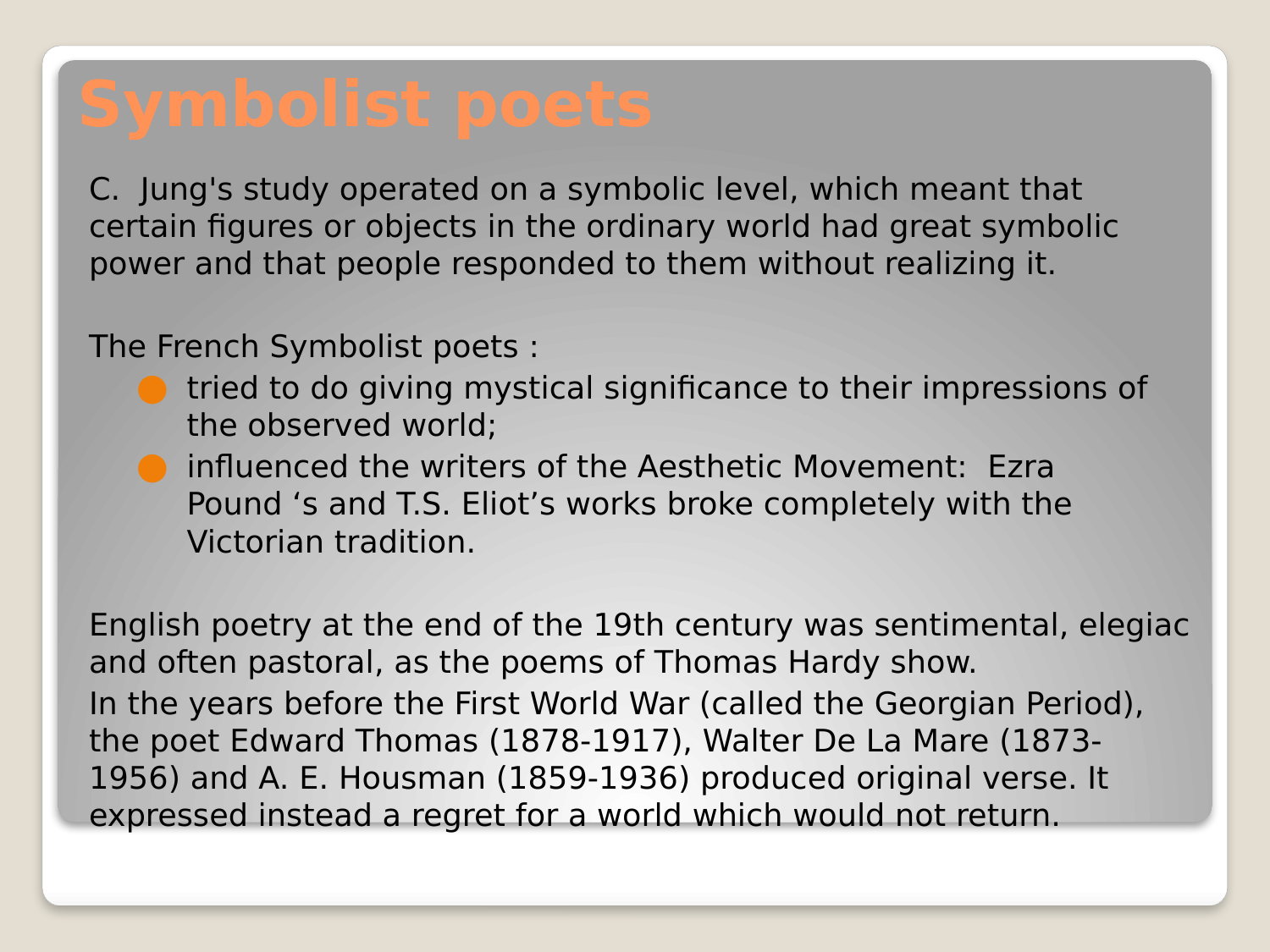

# Symbolist poets
C.  Jung's study operated on a symbolic level, which meant that certain figures or objects in the ordinary world had great symbolic power and that people responded to them without realizing it.

The French Symbolist poets :
tried to do giving mystical significance to their impressions of the observed world;
influenced the writers of the Aesthetic Movement:  Ezra
Pound ‘s and T.S. Eliot’s works broke completely with the Victorian tradition.

English poetry at the end of the 19th century was sentimental, elegiac and often pastoral, as the poems of Thomas Hardy show.
In the years before the First World War (called the Georgian Period), the poet Edward Thomas (1878-1917), Walter De La Mare (1873-1956) and A. E. Housman (1859-1936) produced original verse. It expressed instead a regret for a world which would not return.